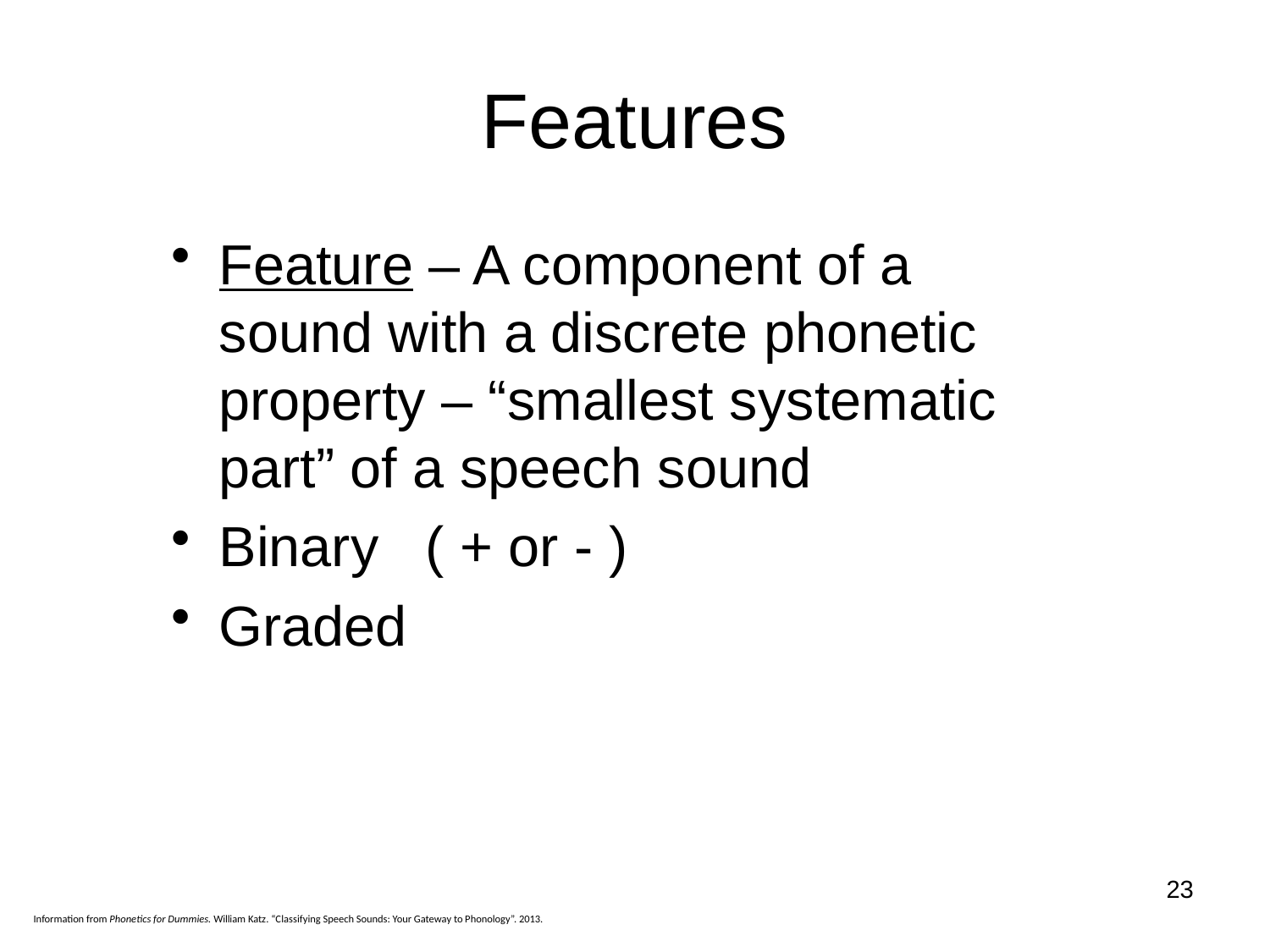

# Features
Feature – A component of a sound with a discrete phonetic property – “smallest systematic part” of a speech sound
Binary   ( + or - )
Graded
23
Information from Phonetics for Dummies. William Katz. “Classifying Speech Sounds: Your Gateway to Phonology”. 2013.